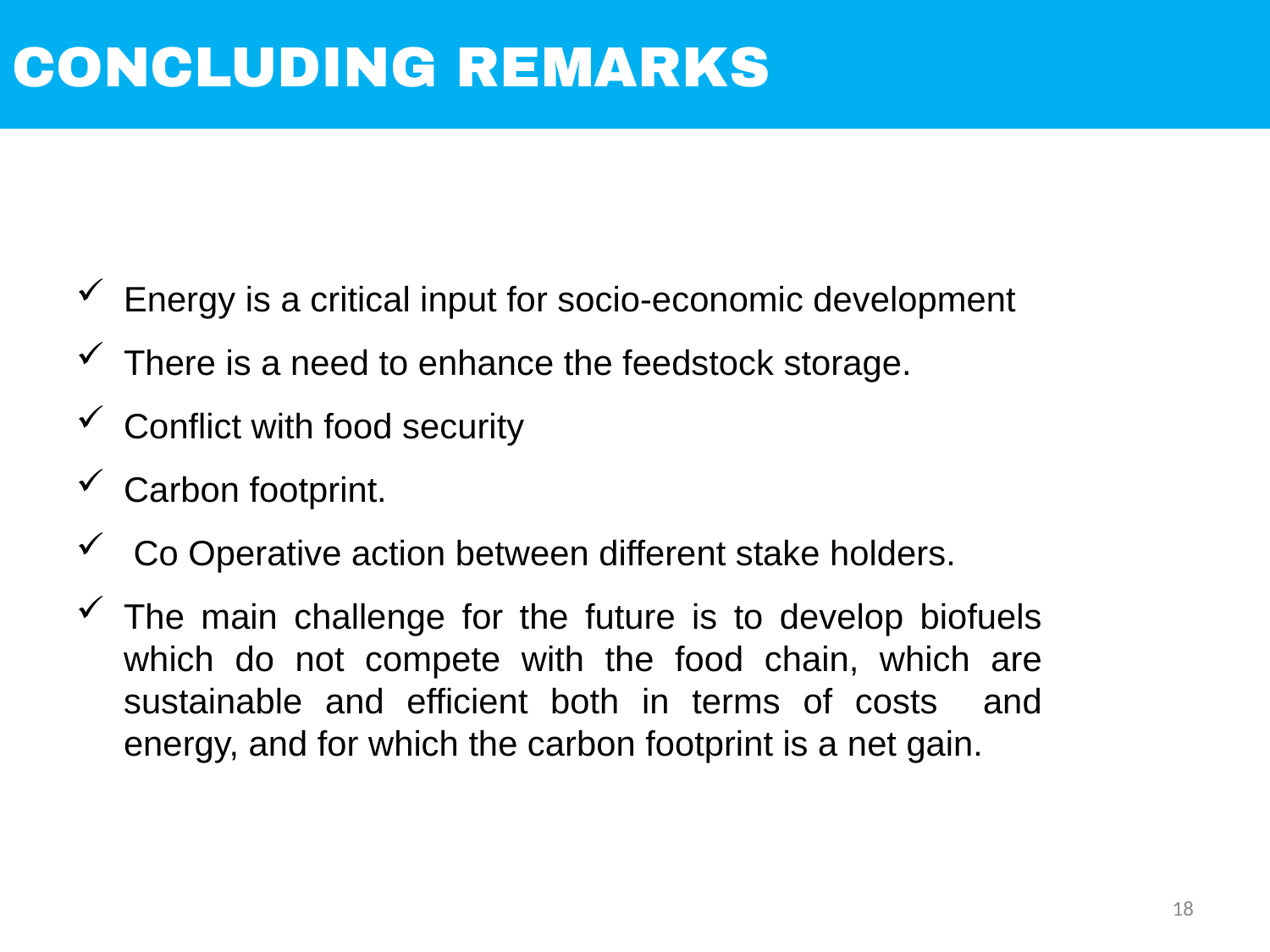

CONCLUDING REMARKS

Energy is a critical input for socio-economic development
There is a need to enhance the feedstock storage.
Conflict with food security
Carbon footprint.
 Co Operative action between different stake holders.
The main challenge for the future is to develop biofuels which do not compete with the food chain, which are sustainable and efficient both in terms of costs  and energy, and for which the carbon footprint is a net gain.

18